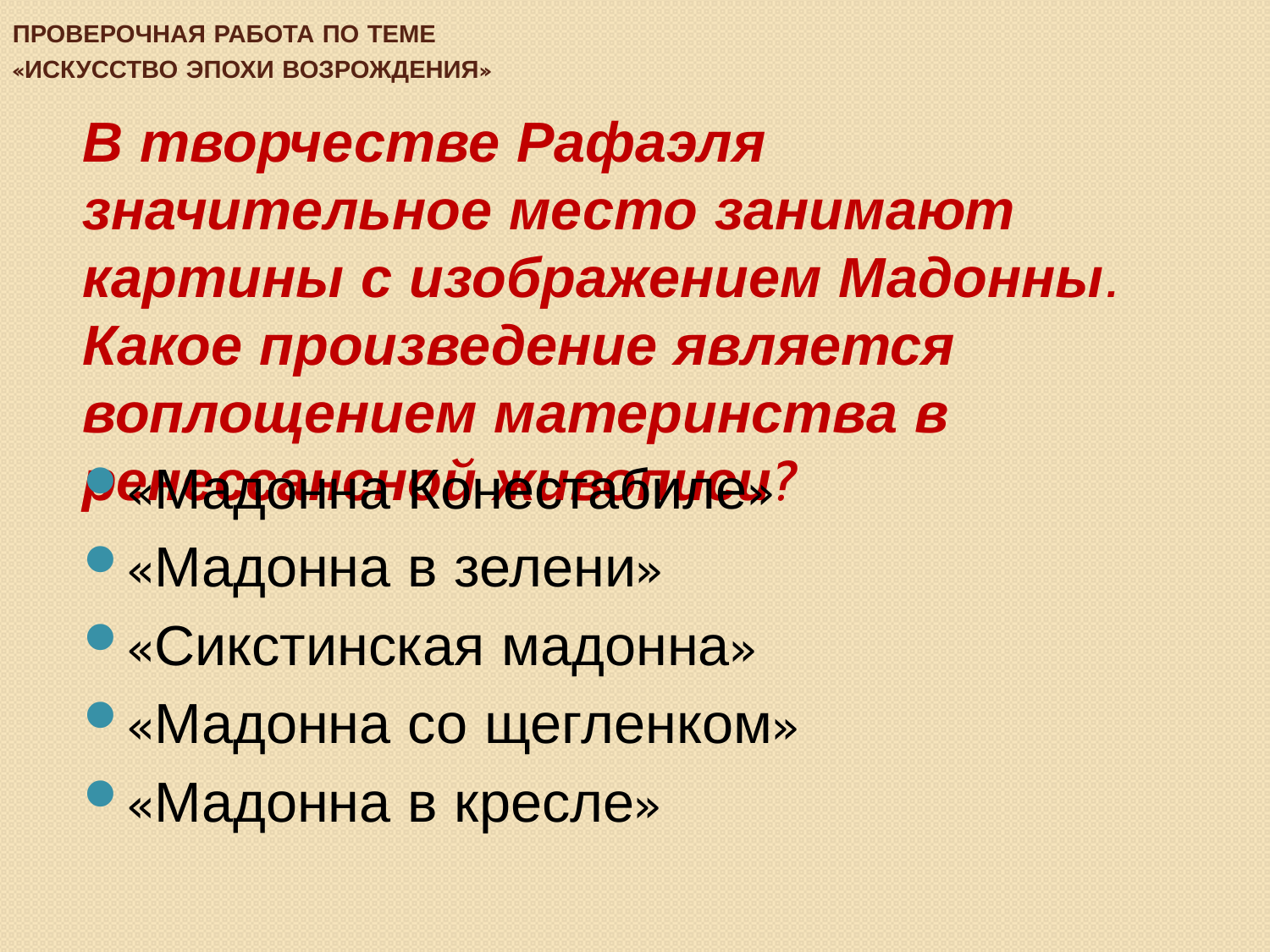

# Проверочная работа по теме «Искусство эпохи Возрождения»
В творчестве Рафаэля значительное место занимают картины с изображением Мадонны. Какое произведение является воплощением материнства в ренессансной живописи?
«Мадонна Конестабиле»
«Мадонна в зелени»
«Сикстинская мадонна»
«Мадонна со щегленком»
«Мадонна в кресле»